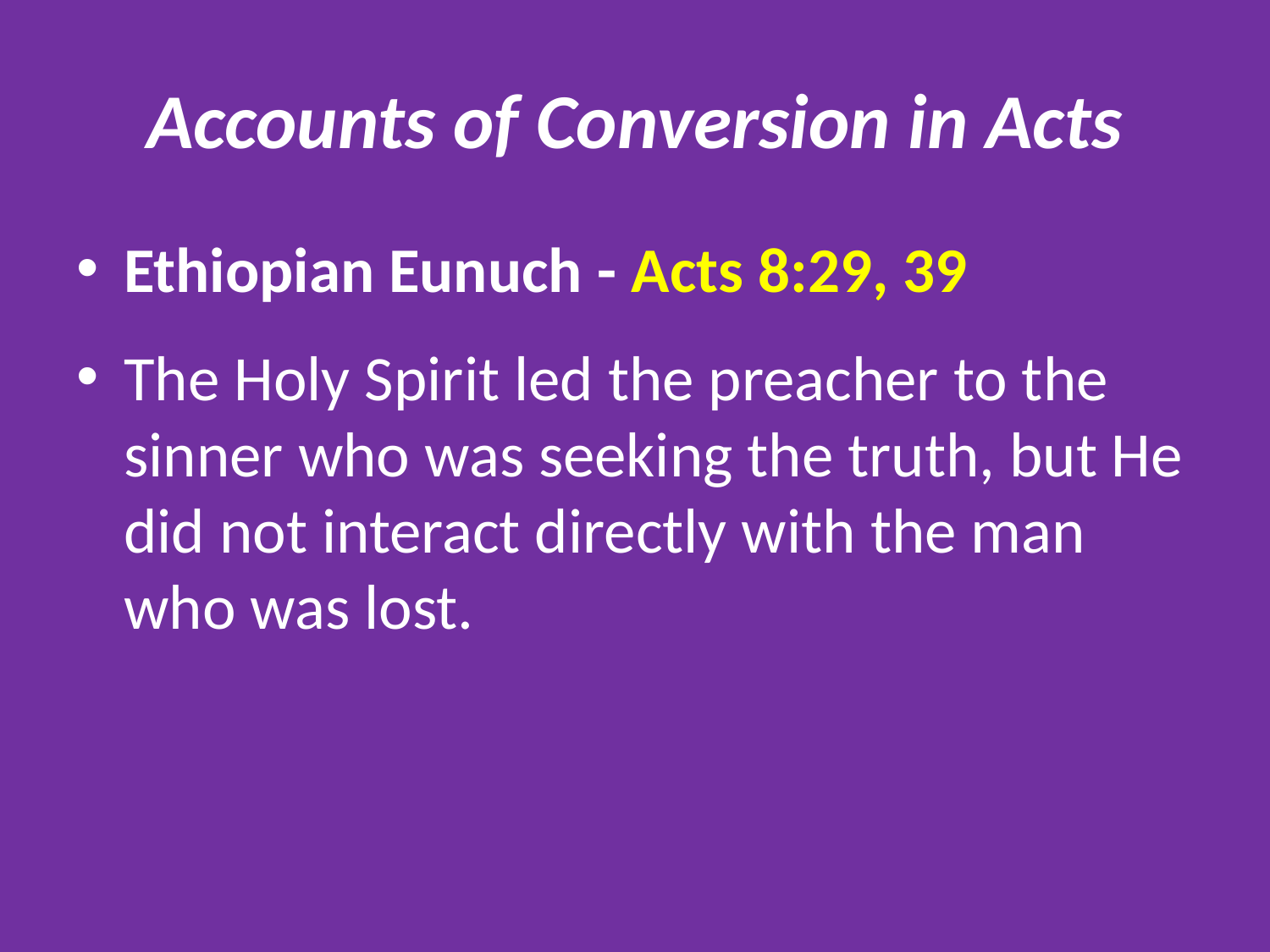

# Accounts of Conversion in Acts
Ethiopian Eunuch - Acts 8:29, 39

The Holy Spirit led the preacher to the sinner who was seeking the truth, but He did not interact directly with the man who was lost.